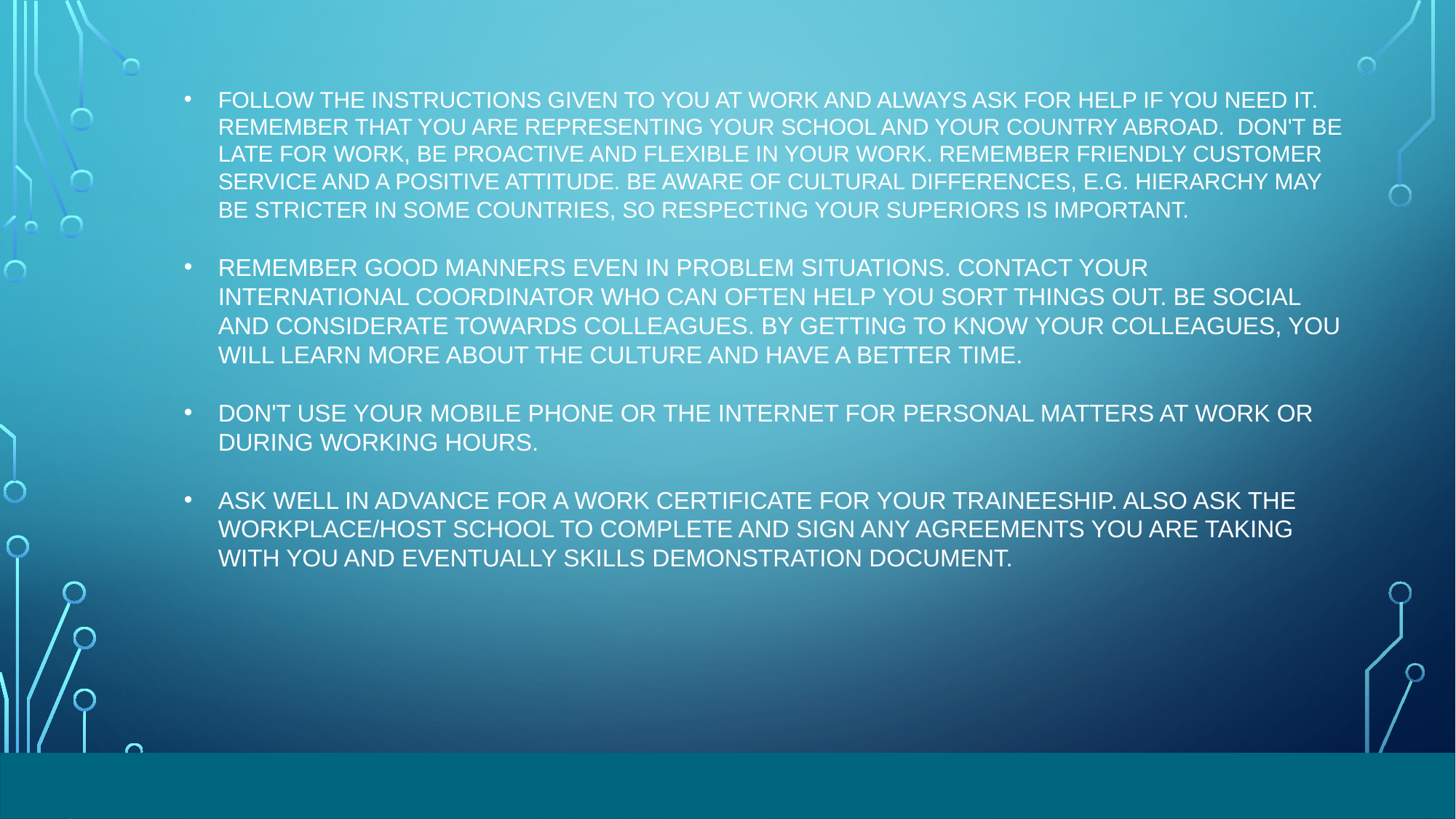

#
FOLLOW THE INSTRUCTIONS GIVEN TO YOU AT WORK AND ALWAYS ASK FOR HELP IF YOU NEED IT. REMEMBER THAT YOU ARE REPRESENTING YOUR SCHOOL AND YOUR COUNTRY ABROAD.  DON'T BE LATE FOR WORK, BE PROACTIVE AND FLEXIBLE IN YOUR WORK. REMEMBER FRIENDLY CUSTOMER SERVICE AND A POSITIVE ATTITUDE. BE AWARE OF CULTURAL DIFFERENCES, E.G. HIERARCHY MAY BE STRICTER IN SOME COUNTRIES, SO RESPECTING YOUR SUPERIORS IS IMPORTANT.

REMEMBER GOOD MANNERS EVEN IN PROBLEM SITUATIONS. CONTACT YOUR INTERNATIONAL COORDINATOR WHO CAN OFTEN HELP YOU SORT THINGS OUT. BE SOCIAL AND CONSIDERATE TOWARDS COLLEAGUES. BY GETTING TO KNOW YOUR COLLEAGUES, YOU WILL LEARN MORE ABOUT THE CULTURE AND HAVE A BETTER TIME.

DON'T USE YOUR MOBILE PHONE OR THE INTERNET FOR PERSONAL MATTERS AT WORK OR DURING WORKING HOURS.

ASK WELL IN ADVANCE FOR A WORK CERTIFICATE FOR YOUR TRAINEESHIP. ALSO ASK THE WORKPLACE/HOST SCHOOL TO COMPLETE AND SIGN ANY AGREEMENTS YOU ARE TAKING WITH YOU AND EVENTUALLY SKILLS DEMONSTRATION DOCUMENT.